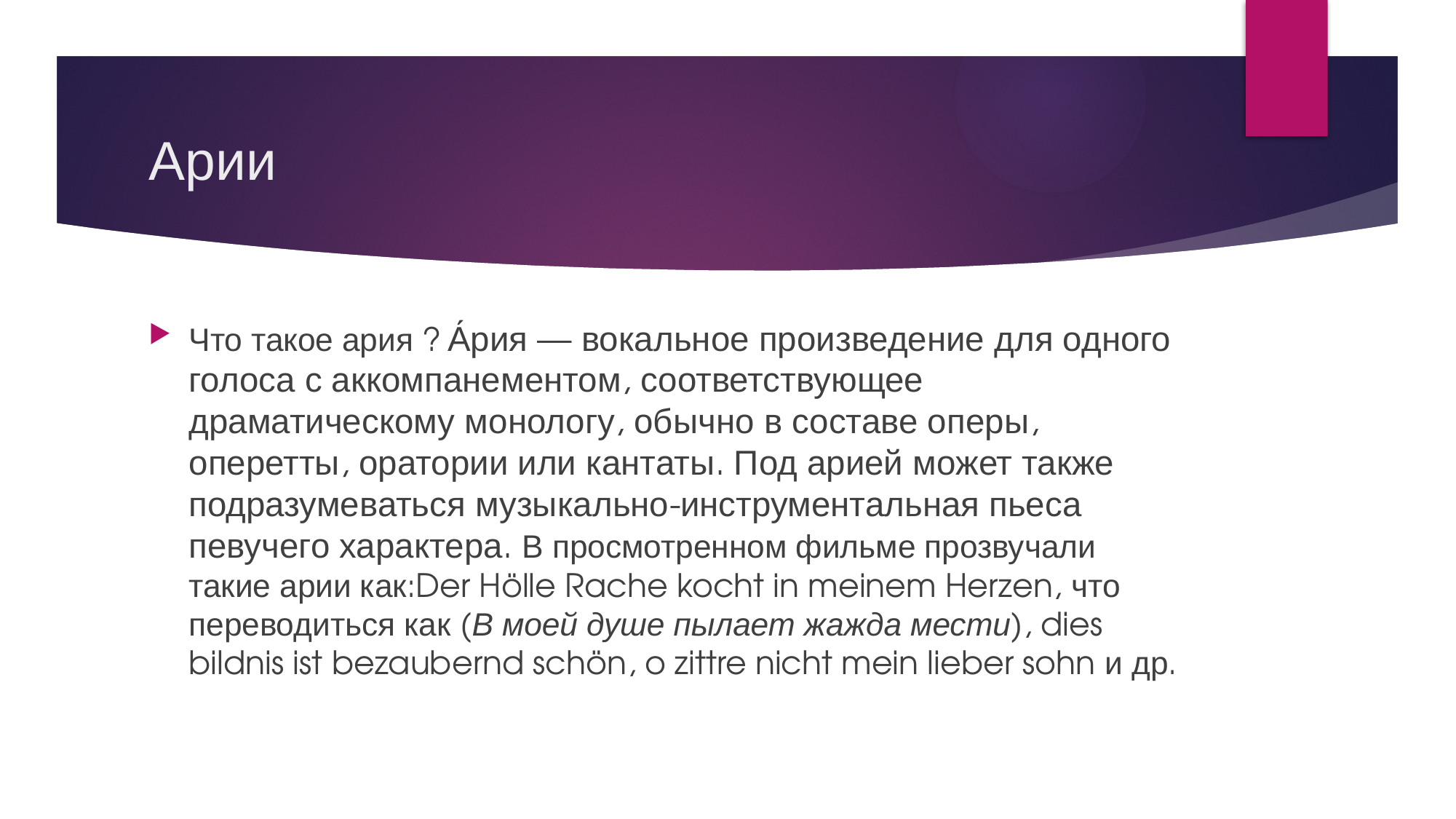

# Арии
Что такое ария ? А́рия — вокальное произведение для одного голоса с аккомпанементом, соответствующее драматическому монологу, обычно в составе оперы, оперетты, оратории или кантаты. Под арией может также подразумеваться музыкально-инструментальная пьеса певучего характера. В просмотренном фильме прозвучали такие арии как:Der Hölle Rache kocht in meinem Herzen, что переводиться как (В моей душе пылает жажда мести), dies bildnis ist bezaubernd schön, o zittre nicht mein lieber sohn и др.